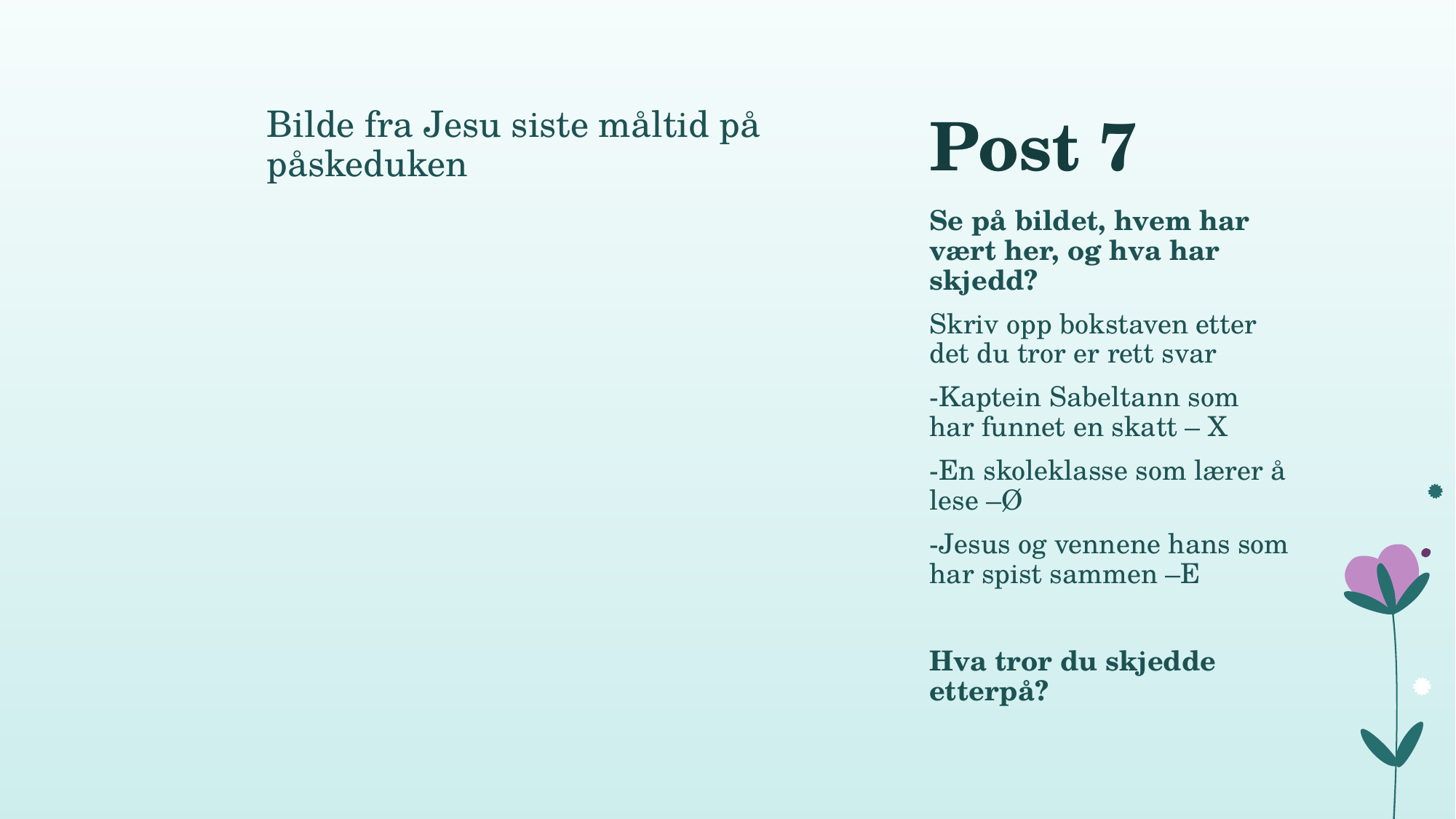

Bilde fra Jesu siste måltid på påskeduken
# Post 7
Se på bildet, hvem har vært her, og hva har skjedd?
Skriv opp bokstaven etter det du tror er rett svar
-Kaptein Sabeltann som har funnet en skatt – X
-En skoleklasse som lærer å lese –Ø
-Jesus og vennene hans som har spist sammen –E

Hva tror du skjedde etterpå?